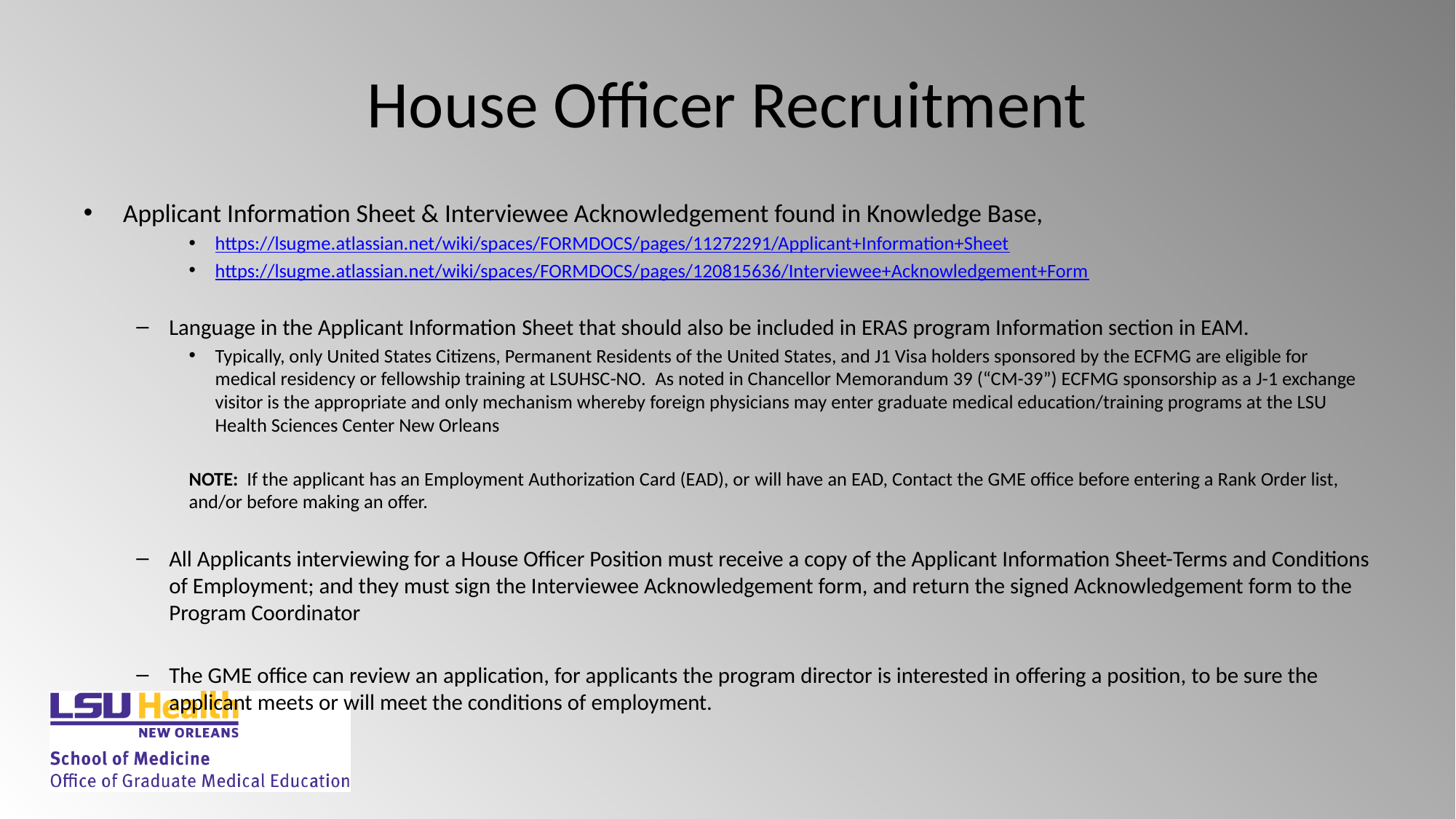

# House Officer Recruitment
Applicant Information Sheet & Interviewee Acknowledgement found in Knowledge Base,
https://lsugme.atlassian.net/wiki/spaces/FORMDOCS/pages/11272291/Applicant+Information+Sheet
https://lsugme.atlassian.net/wiki/spaces/FORMDOCS/pages/120815636/Interviewee+Acknowledgement+Form

Language in the Applicant Information Sheet that should also be included in ERAS program Information section in EAM.
Typically, only United States Citizens, Permanent Residents of the United States, and J1 Visa holders sponsored by the ECFMG are eligible for medical residency or fellowship training at LSUHSC-NO.  As noted in Chancellor Memorandum 39 (“CM-39”) ECFMG sponsorship as a J-1 exchange visitor is the appropriate and only mechanism whereby foreign physicians may enter graduate medical education/training programs at the LSU Health Sciences Center New Orleans

NOTE:  If the applicant has an Employment Authorization Card (EAD), or will have an EAD, Contact the GME office before entering a Rank Order list, and/or before making an offer.

All Applicants interviewing for a House Officer Position must receive a copy of the Applicant Information Sheet-Terms and Conditions of Employment; and they must sign the Interviewee Acknowledgement form, and return the signed Acknowledgement form to the Program Coordinator

The GME office can review an application, for applicants the program director is interested in offering a position, to be sure the applicant meets or will meet the conditions of employment.